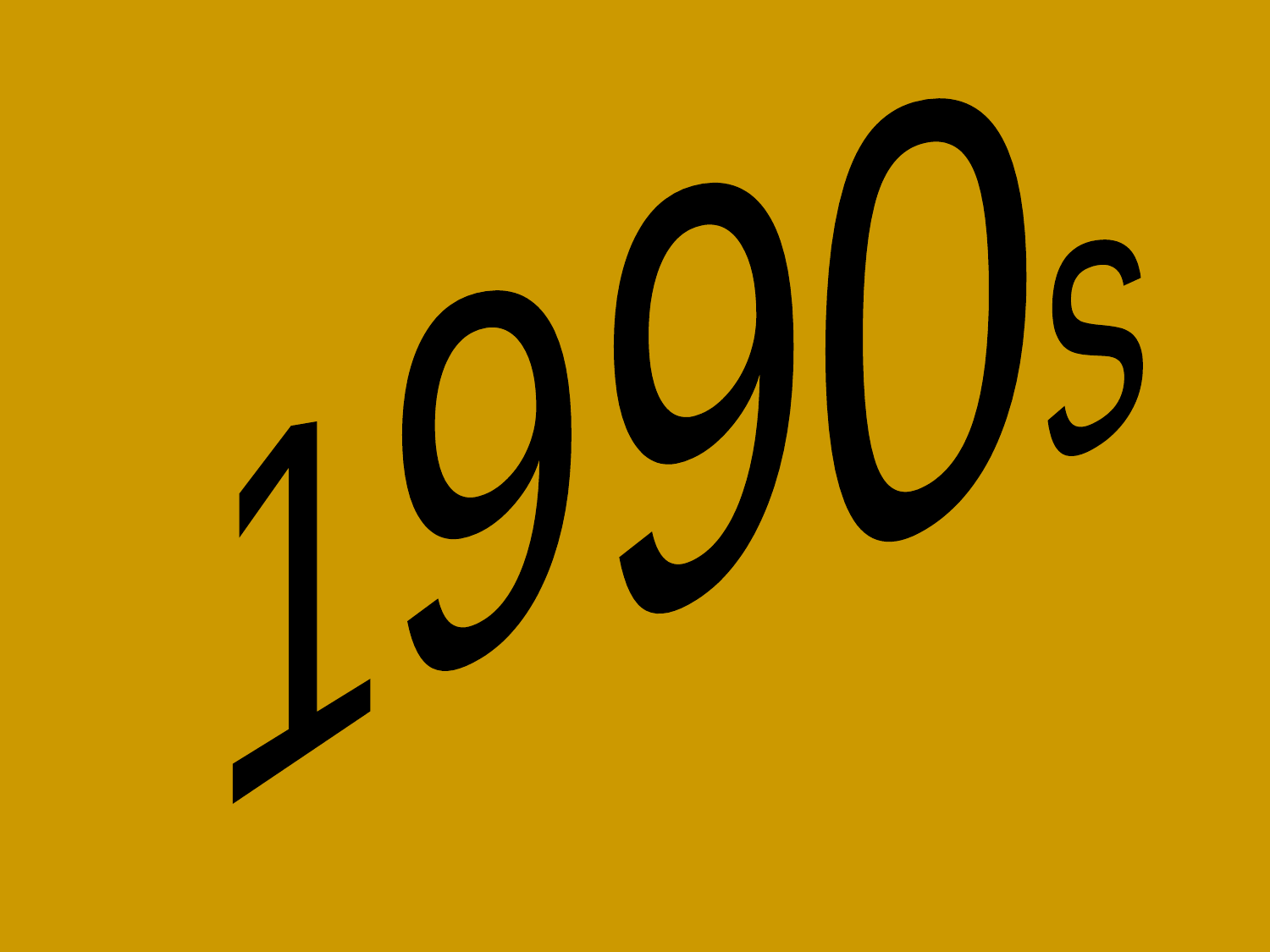

0
s
9
9
1
North Korea 1